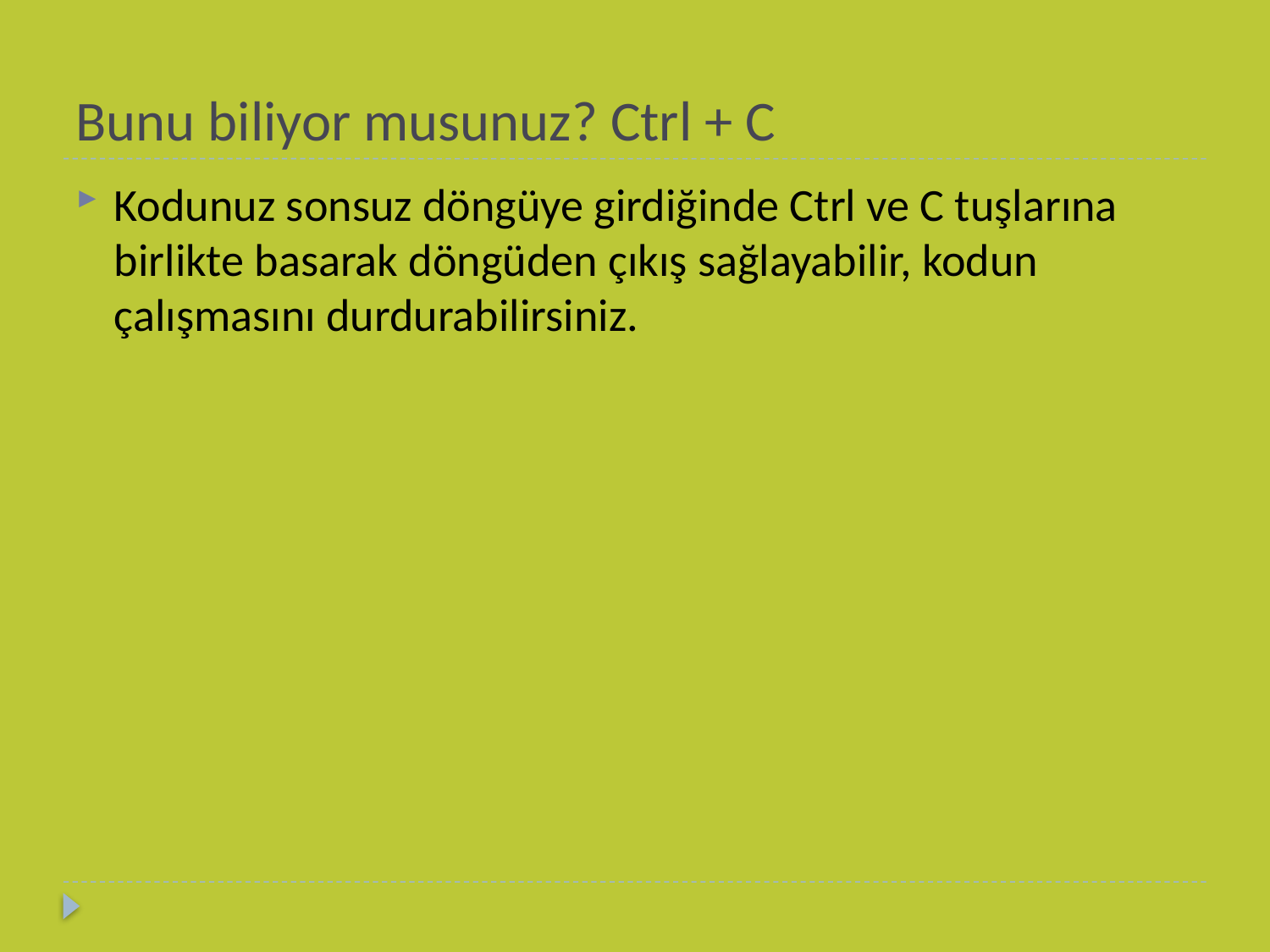

# Bunu biliyor musunuz? Ctrl + C
Kodunuz sonsuz döngüye girdiğinde Ctrl ve C tuşlarına birlikte basarak döngüden çıkış sağlayabilir, kodun çalışmasını durdurabilirsiniz.